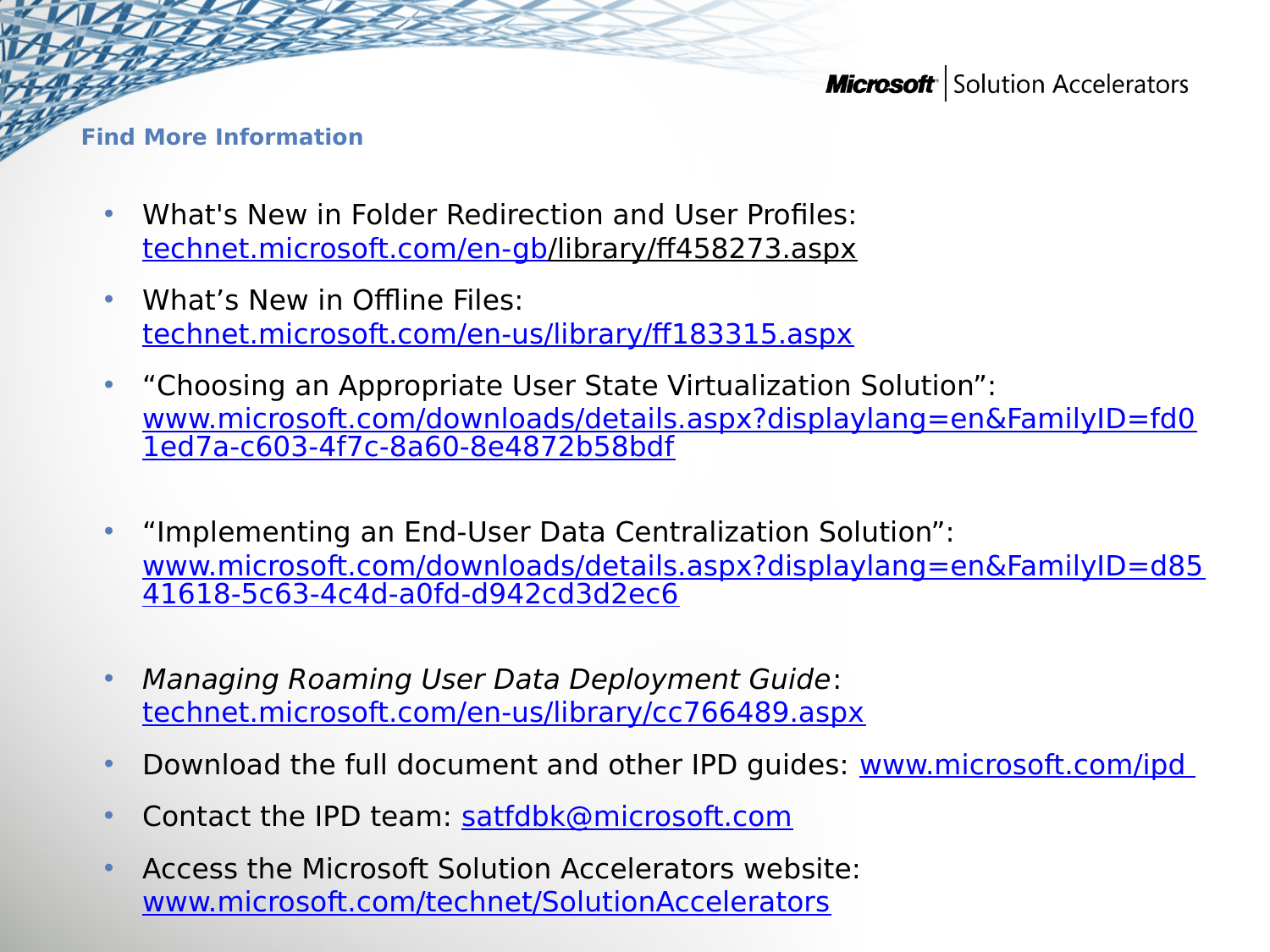

# Find More Information
What's New in Folder Redirection and User Profiles: technet.microsoft.com/en-gb/library/ff458273.aspx
What’s New in Offline Files:
technet.microsoft.com/en-us/library/ff183315.aspx
“Choosing an Appropriate User State Virtualization Solution”:
www.microsoft.com/downloads/details.aspx?displaylang=en&FamilyID=fd01ed7a-c603-4f7c-8a60-8e4872b58bdf
“Implementing an End-User Data Centralization Solution”: www.microsoft.com/downloads/details.aspx?displaylang=en&FamilyID=d8541618-5c63-4c4d-a0fd-d942cd3d2ec6
Managing Roaming User Data Deployment Guide: technet.microsoft.com/en-us/library/cc766489.aspx
Download the full document and other IPD guides: www.microsoft.com/ipd
Contact the IPD team: satfdbk@microsoft.com
Access the Microsoft Solution Accelerators website:
www.microsoft.com/technet/SolutionAccelerators